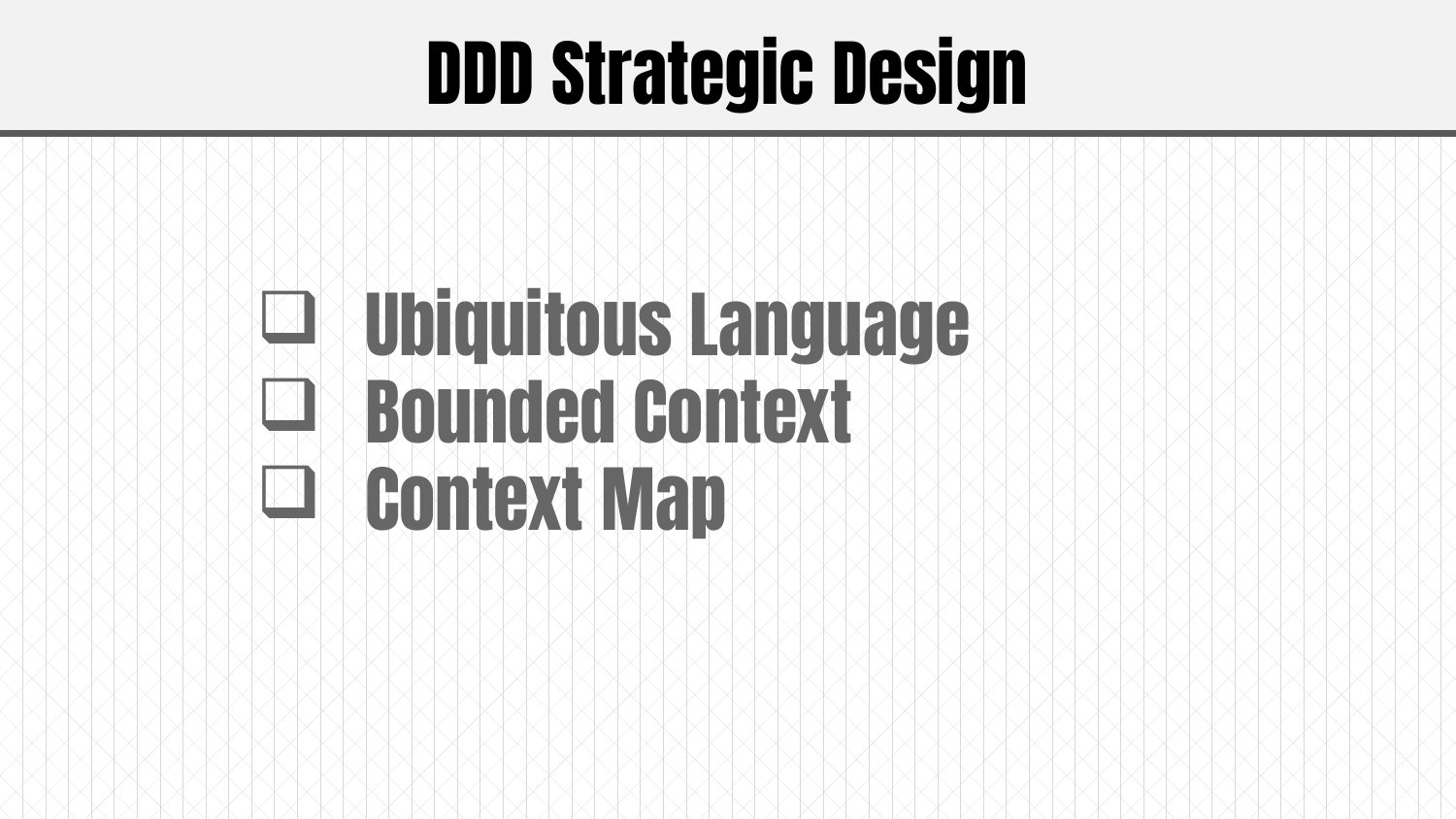

# DDD Strategic Design
 Ubiquitous Language
 Bounded Context
 Context Map